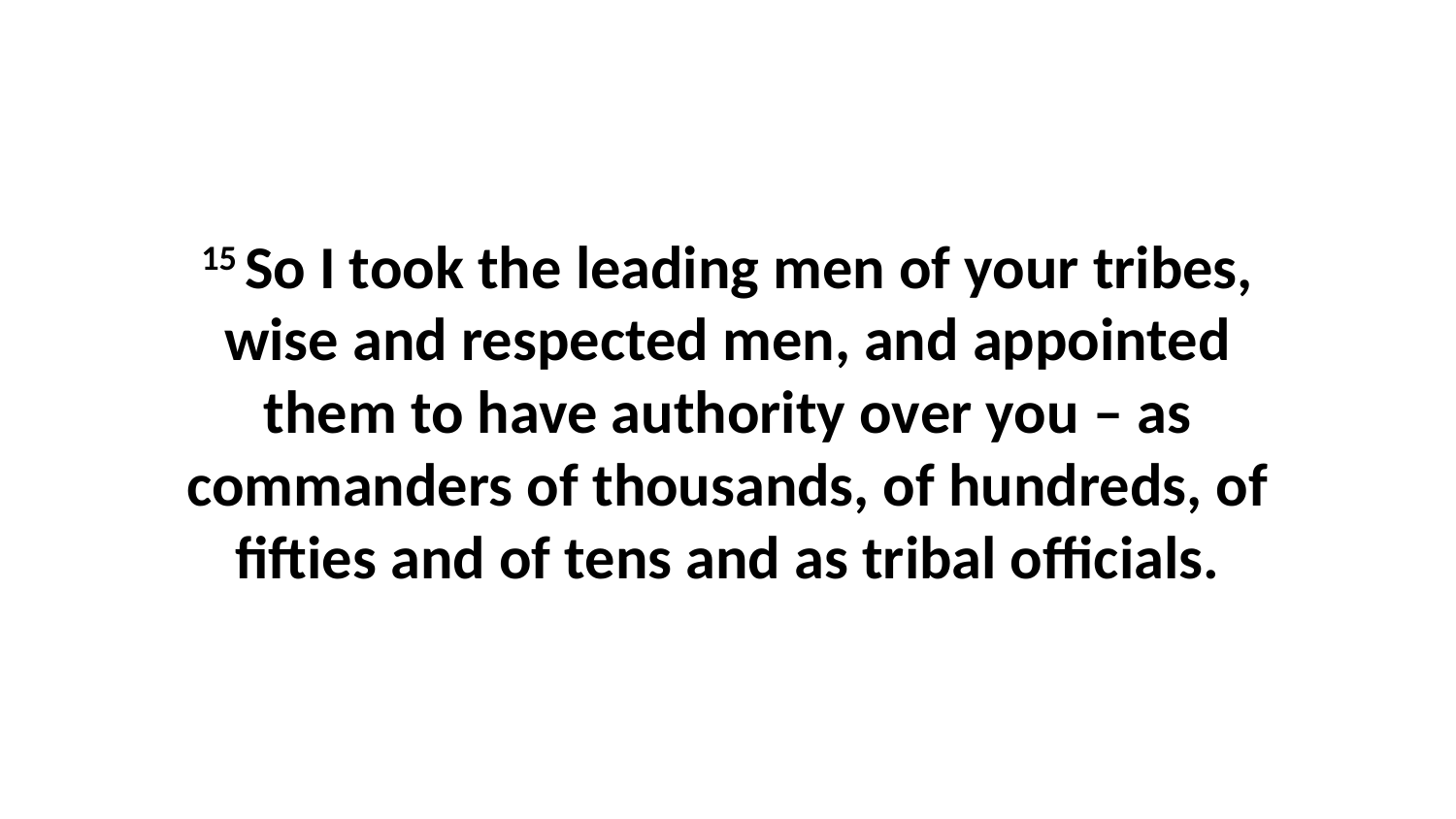

15 So I took the leading men of your tribes, wise and respected men, and appointed them to have authority over you – as commanders of thousands, of hundreds, of fifties and of tens and as tribal officials.